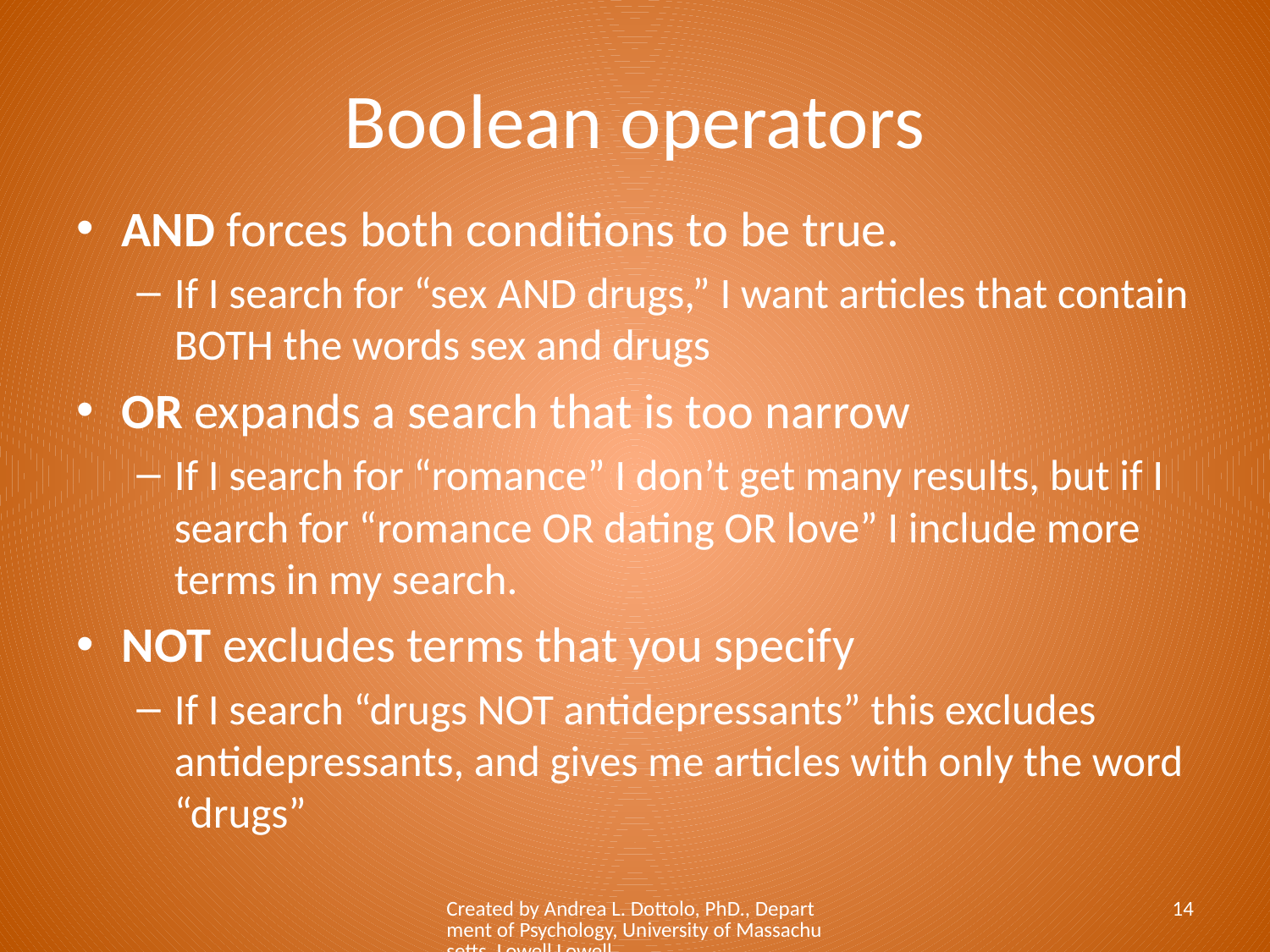

# Boolean operators
AND forces both conditions to be true.
If I search for “sex AND drugs,” I want articles that contain BOTH the words sex and drugs
OR expands a search that is too narrow
If I search for “romance” I don’t get many results, but if I search for “romance OR dating OR love” I include more terms in my search.
NOT excludes terms that you specify
If I search “drugs NOT antidepressants” this excludes antidepressants, and gives me articles with only the word “drugs”
Created by Andrea L. Dottolo, PhD., Department of Psychology, University of Massachusetts, Lowell Lowell
14